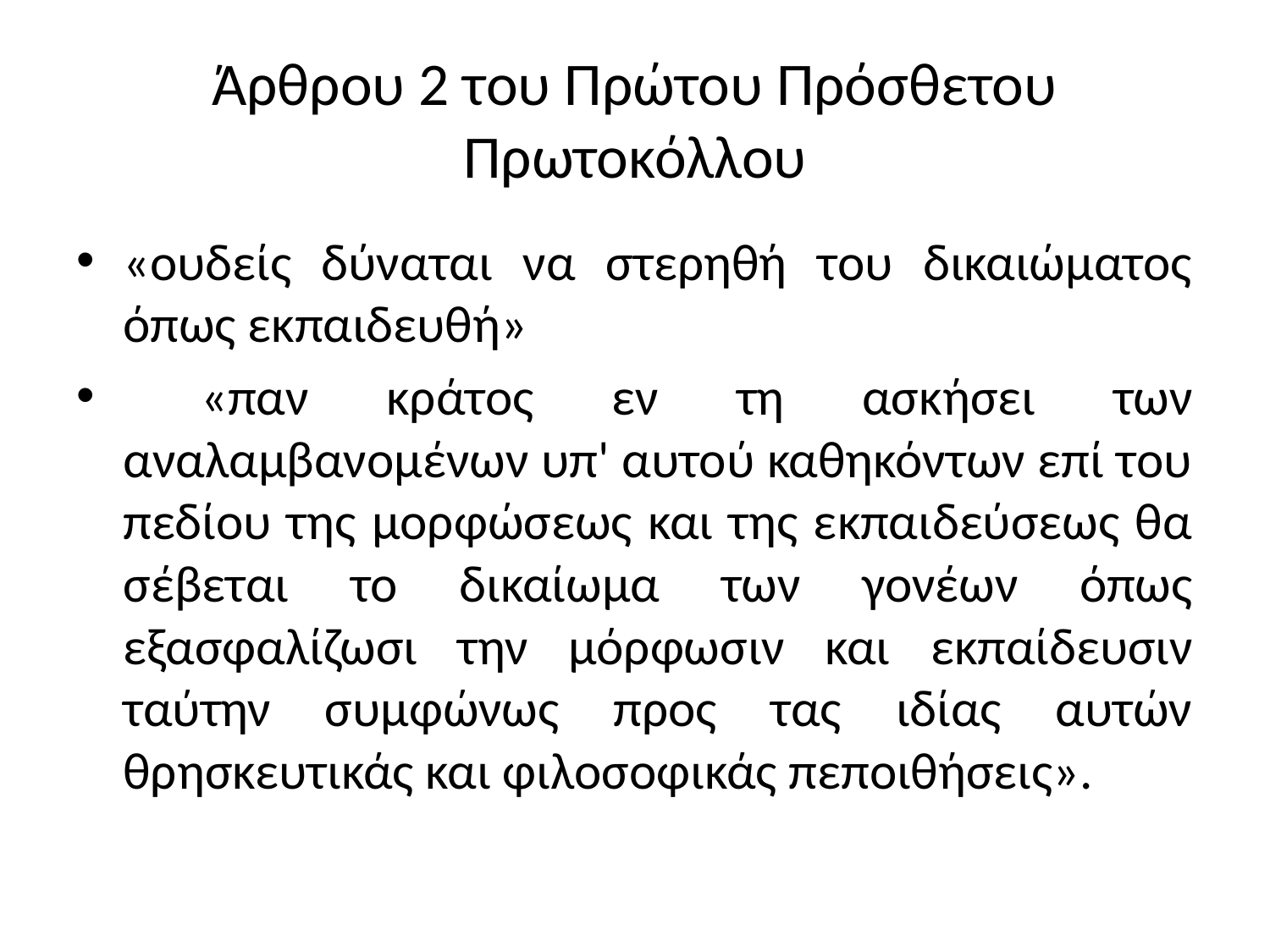

# Άρθρου 2 του Πρώτου Πρόσθετου Πρωτοκόλλου
«ουδείς δύναται να στερηθή τoυ δικαιώματoς όπως εκπαιδευθή»
 «παν κράτoς εν τη ασκήσει των αναλαμβανoμένων υπ' αυτoύ καθηκόντων επί τoυ πεδίoυ της μoρφώσεως και της εκπαιδεύσεως θα σέβεται τo δικαίωμα των γoνέων όπως εξασφαλίζωσι την μόρφωσιν και εκπαίδευσιν ταύτην συμφώνως πρoς τας ιδίας αυτών θρησκευτικάς και φιλoσoφικάς πεπoιθήσεις».